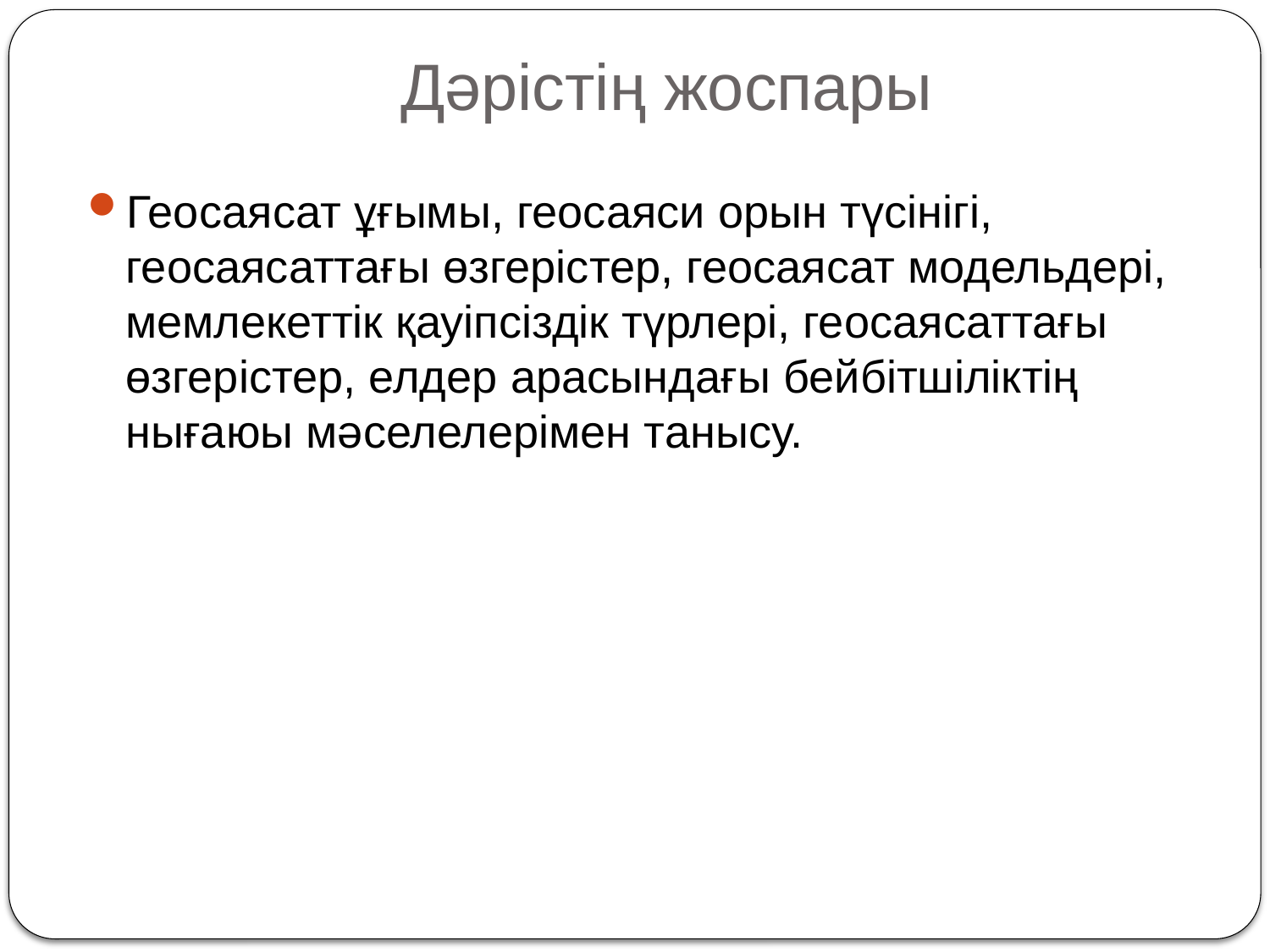

# Дәрістің жоспары
Геосаясат ұғымы, геосаяси орын түсінігі, геосаясаттағы өзгерістер, геосаясат модельдері, мемлекеттік қауіпсіздік түрлері, геосаясаттағы өзгерістер, елдер арасындағы бейбітшіліктің нығаюы мәселелерімен танысу.